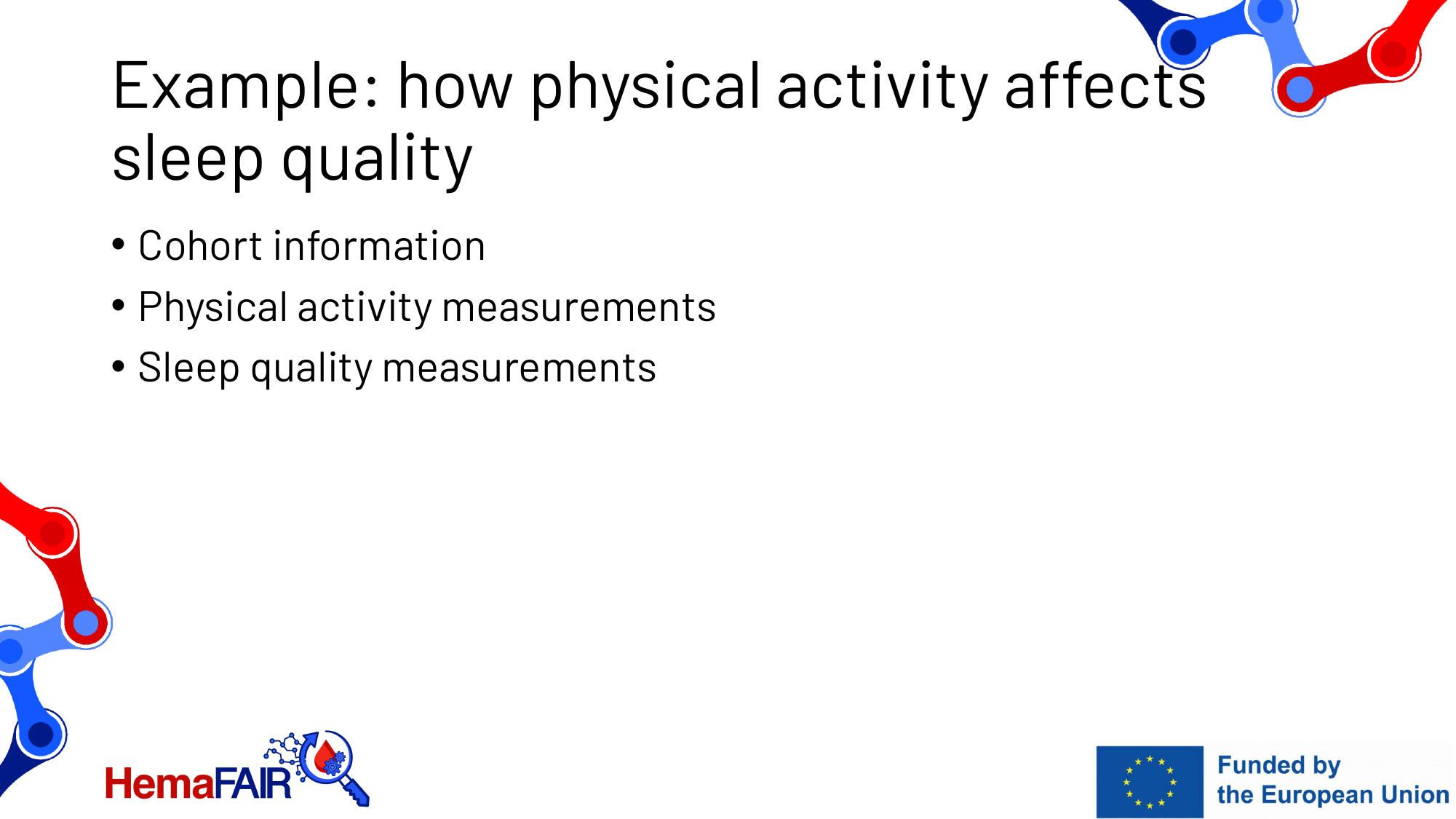

# Example: how physical activity affects sleep quality
Cohort information
Physical activity measurements
Sleep quality measurements